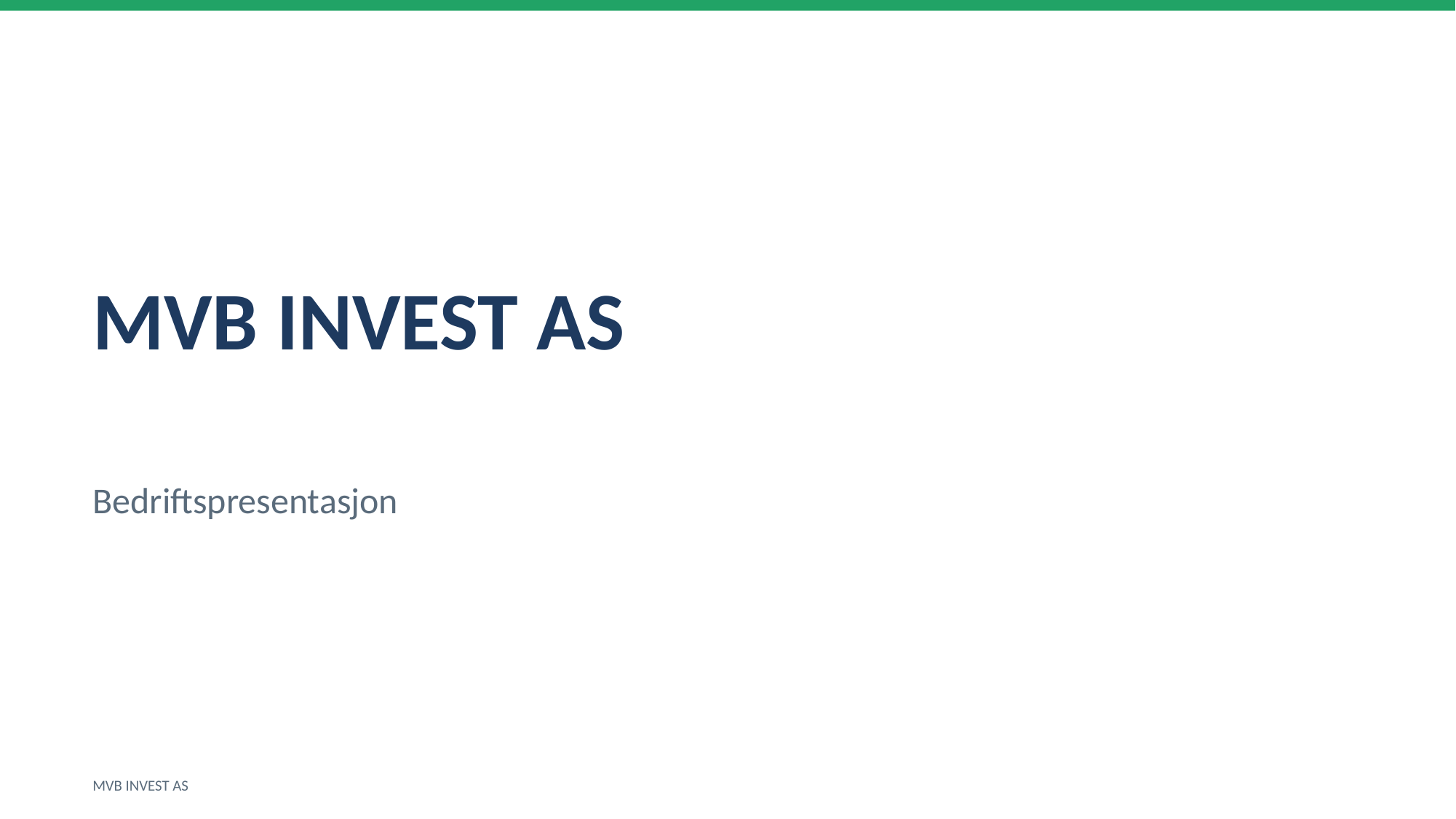

MVB INVEST AS
Bedriftspresentasjon
MVB INVEST AS